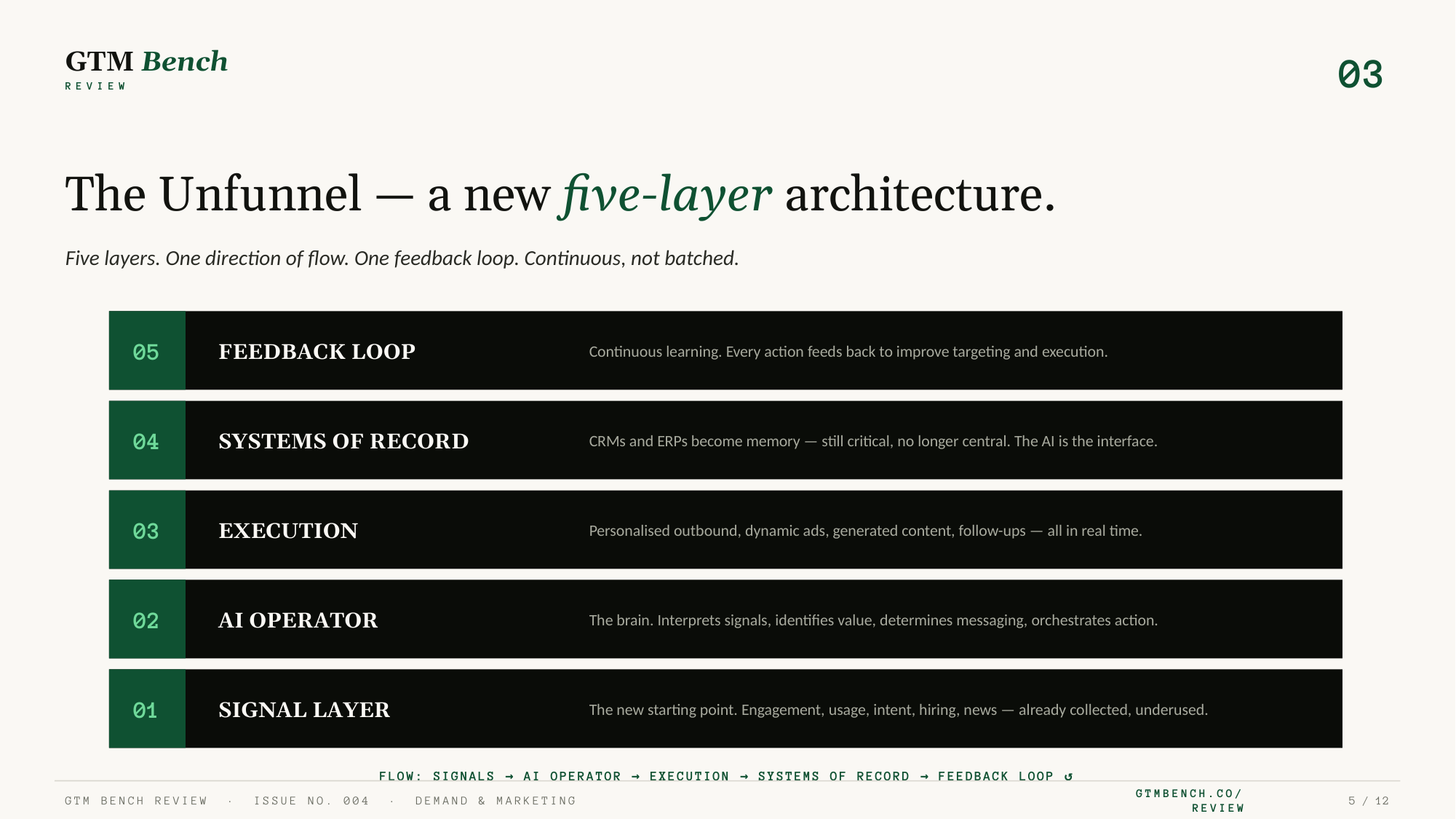

GTM Bench
03
REVIEW
The Unfunnel — a new five-layer architecture.
Five layers. One direction of flow. One feedback loop. Continuous, not batched.

05
FEEDBACK LOOP
Continuous learning. Every action feeds back to improve targeting and execution.

04
SYSTEMS OF RECORD
CRMs and ERPs become memory — still critical, no longer central. The AI is the interface.

03
EXECUTION
Personalised outbound, dynamic ads, generated content, follow-ups — all in real time.

02
AI OPERATOR
The brain. Interprets signals, identifies value, determines messaging, orchestrates action.

01
SIGNAL LAYER
The new starting point. Engagement, usage, intent, hiring, news — already collected, underused.
FLOW: SIGNALS → AI OPERATOR → EXECUTION → SYSTEMS OF RECORD → FEEDBACK LOOP ↺

GTM BENCH REVIEW  ·  ISSUE NO. 004  ·  DEMAND & MARKETING
GTMBENCH.CO/REVIEW
5 / 12